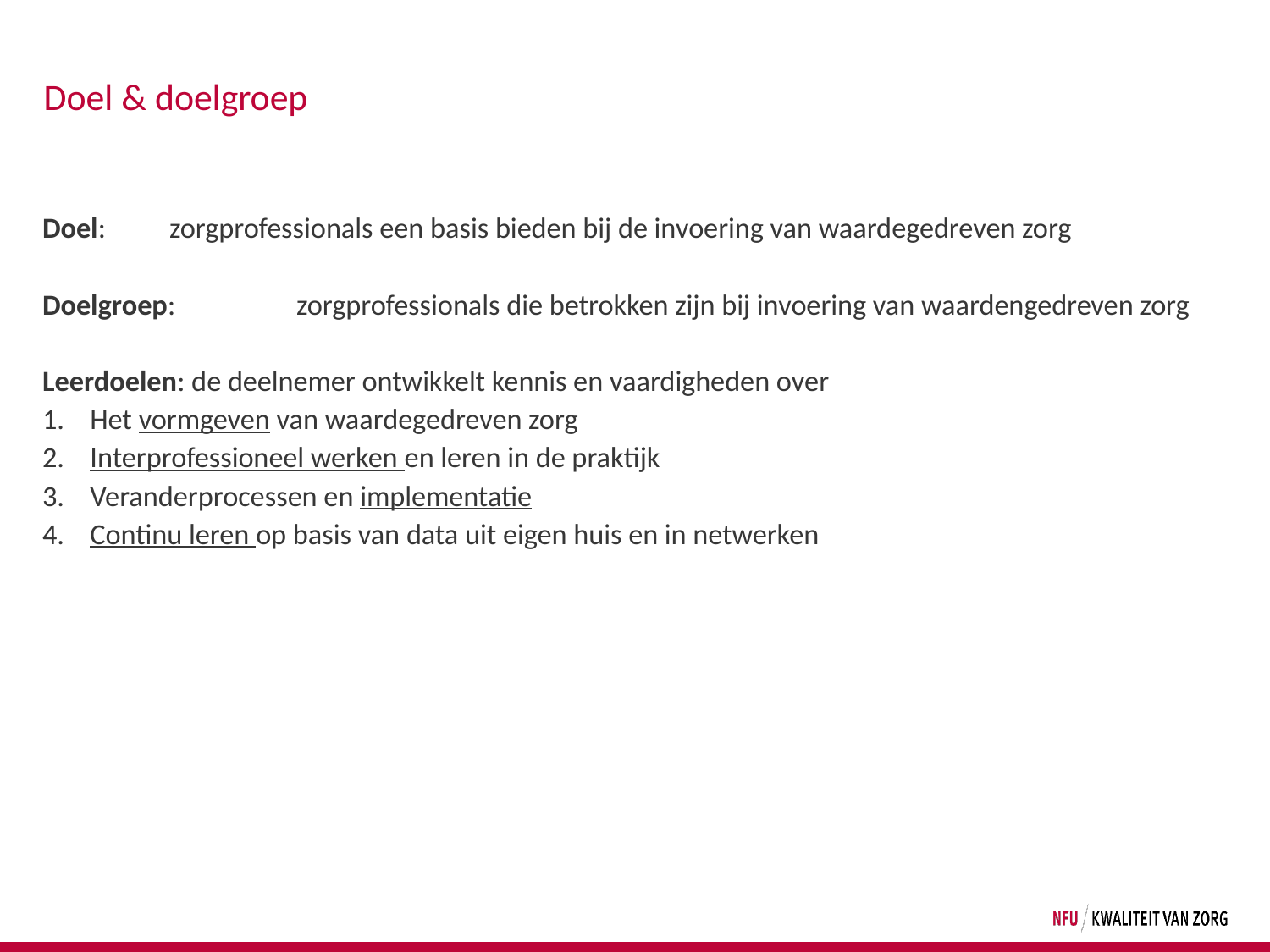

# Doel & doelgroep

Doel: 	zorgprofessionals een basis bieden bij de invoering van waardegedreven zorg

Doelgroep:	zorgprofessionals die betrokken zijn bij invoering van waardengedreven zorg

Leerdoelen: de deelnemer ontwikkelt kennis en vaardigheden over
Het vormgeven van waardegedreven zorg
Interprofessioneel werken en leren in de praktijk
Veranderprocessen en implementatie
Continu leren op basis van data uit eigen huis en in netwerken